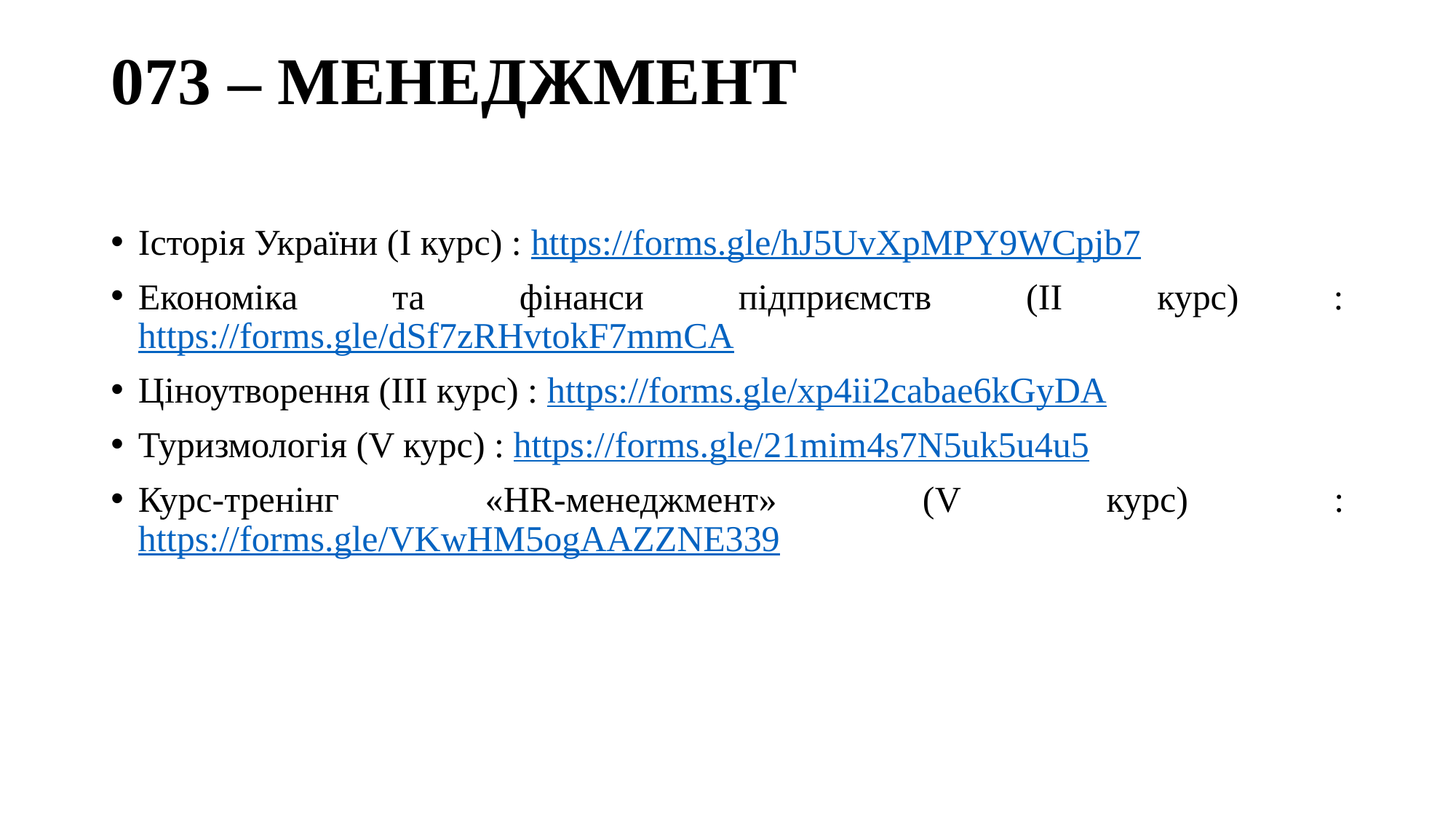

# 073 – МЕНЕДЖМЕНТ
Історія України (І курс) : https://forms.gle/hJ5UvXpMPY9WCpjb7
Економіка та фінанси підприємств (ІІ курс) : https://forms.gle/dSf7zRHvtokF7mmCA
Ціноутворення (ІІІ курс) : https://forms.gle/xp4ii2cabae6kGyDA
Туризмологія (V курс) : https://forms.gle/21mim4s7N5uk5u4u5
Курс-тренінг «HR-менеджмент» (V курс) : https://forms.gle/VKwHM5ogAAZZNE339